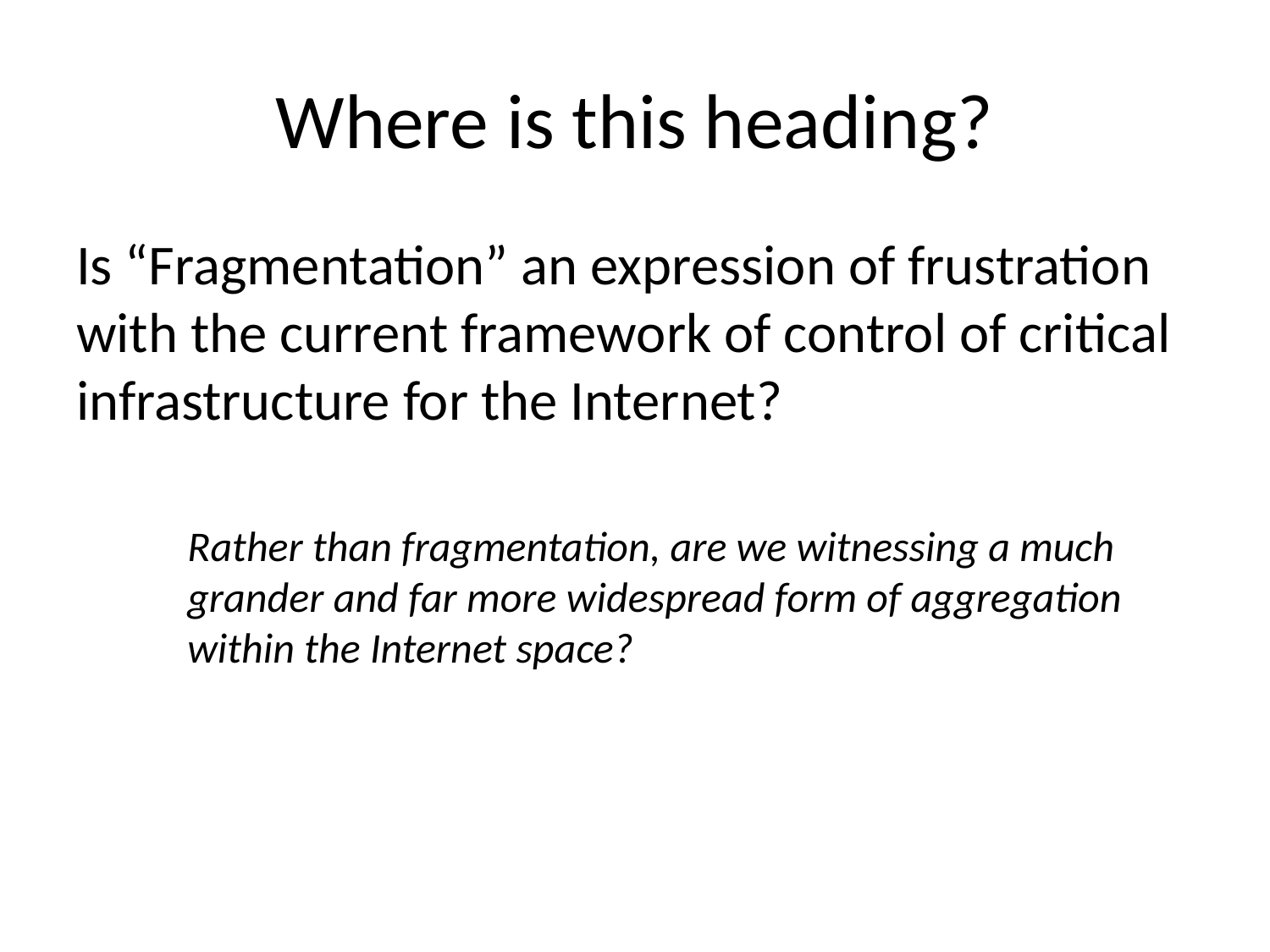

# Where is this heading?
Is “Fragmentation” an expression of frustration with the current framework of control of critical infrastructure for the Internet?

Rather than fragmentation, are we witnessing a much grander and far more widespread form of aggregation within the Internet space?